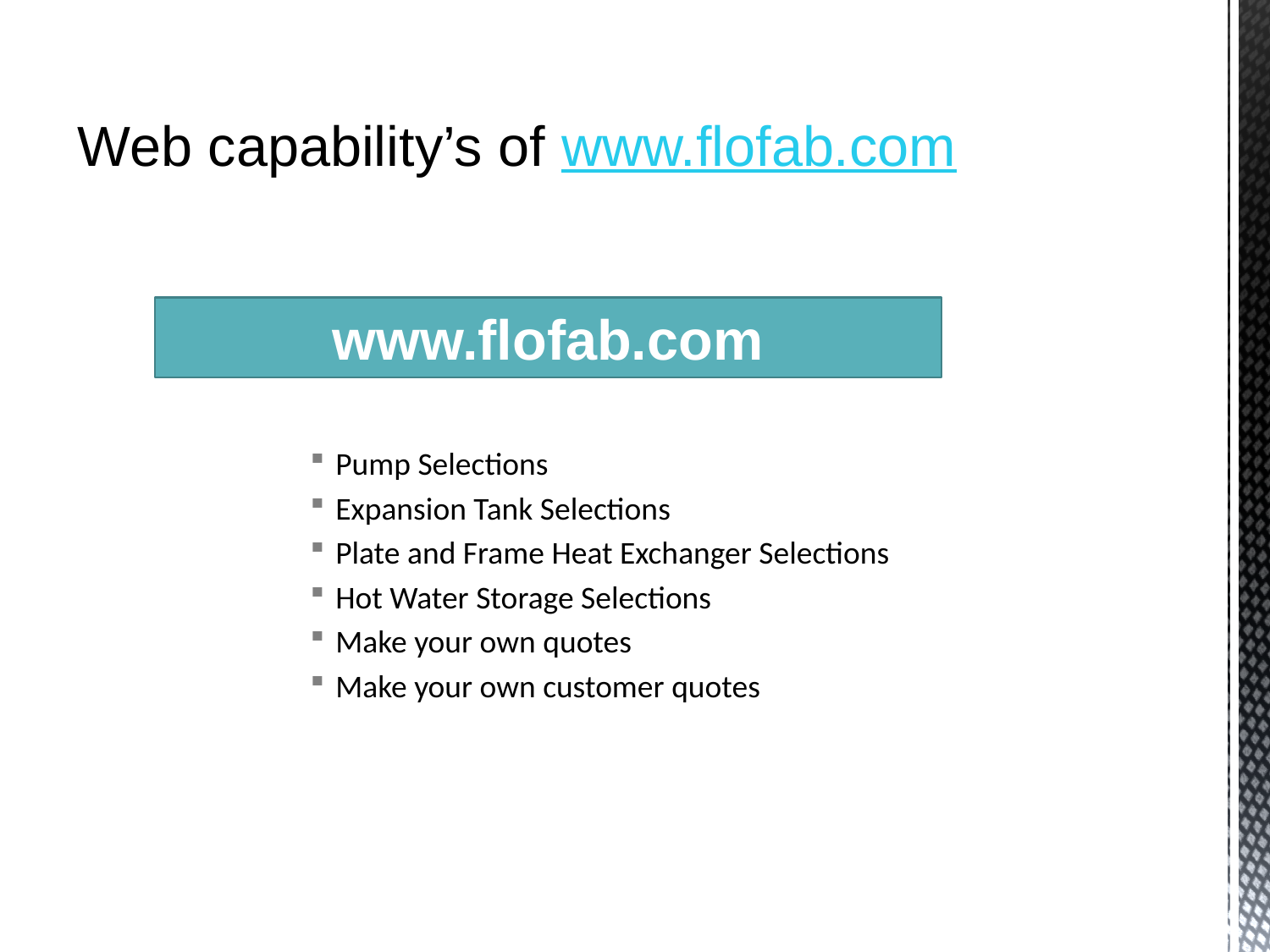

# Web capability’s of www.flofab.com
Pump Selections
Expansion Tank Selections
Plate and Frame Heat Exchanger Selections
Hot Water Storage Selections
Make your own quotes
Make your own customer quotes

www.flofab.com